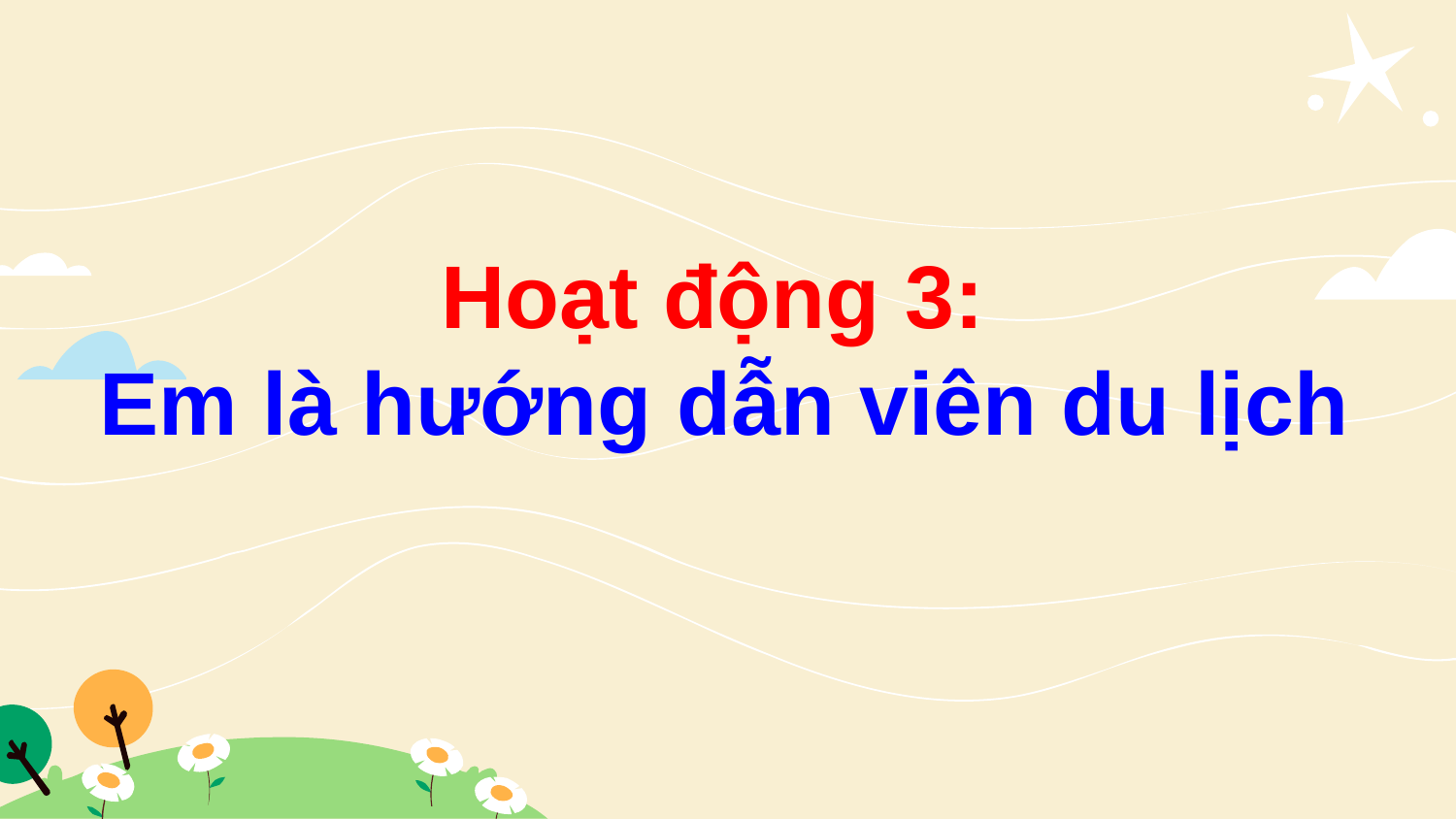

Hoạt động 3:
Em là hướng dẫn viên du lịch